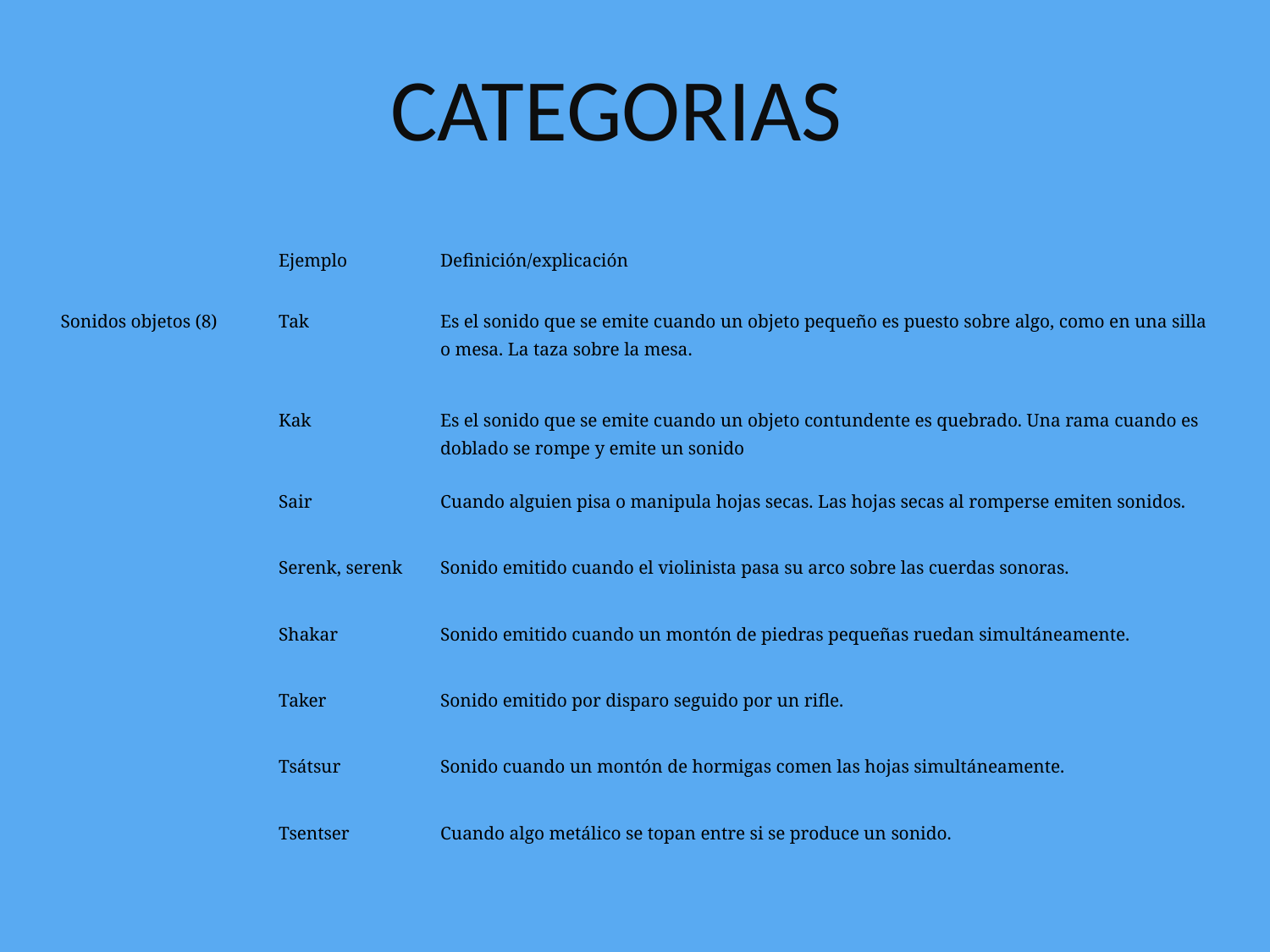

# CATEGORIAS
|  | Ejemplo | Definición/explicación |
| --- | --- | --- |
|  |  |  |
| Sonidos objetos (8) | Tak | Es el sonido que se emite cuando un objeto pequeño es puesto sobre algo, como en una silla o mesa. La taza sobre la mesa. |
|  | Kak | Es el sonido que se emite cuando un objeto contundente es quebrado. Una rama cuando es doblado se rompe y emite un sonido |
|  | Sair | Cuando alguien pisa o manipula hojas secas. Las hojas secas al romperse emiten sonidos. |
|  | Serenk, serenk | Sonido emitido cuando el violinista pasa su arco sobre las cuerdas sonoras. |
|  | Shakar | Sonido emitido cuando un montón de piedras pequeñas ruedan simultáneamente. |
|  | Taker | Sonido emitido por disparo seguido por un rifle. |
|  | Tsátsur | Sonido cuando un montón de hormigas comen las hojas simultáneamente. |
|  | Tsentser | Cuando algo metálico se topan entre si se produce un sonido. |